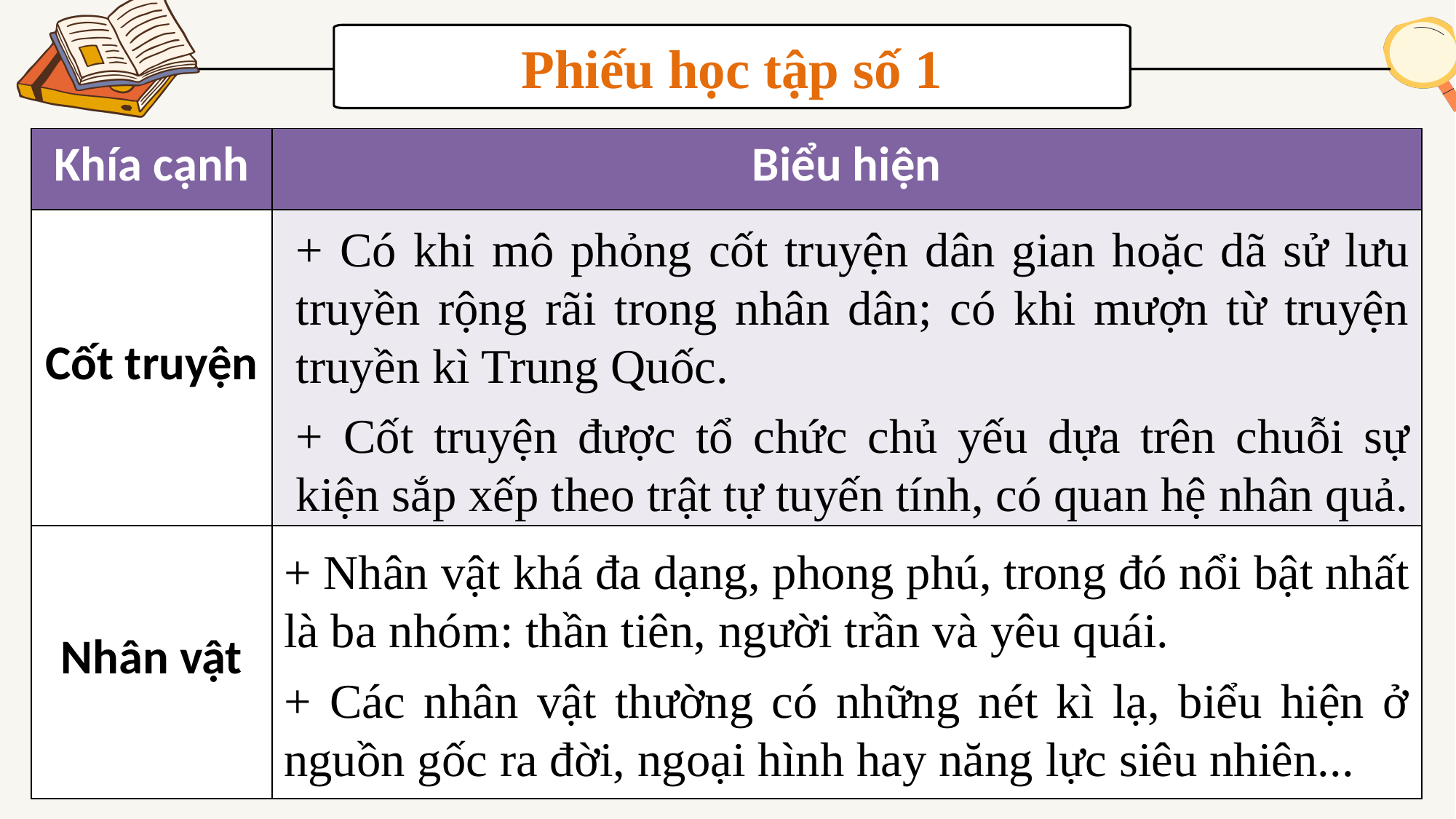

Phiếu học tập số 1

| Khía cạnh | Biểu hiện |
| --- | --- |
| Cốt truyện |  |
| Nhân vật |  |
+ Có khi mô phỏng cốt truyện dân gian hoặc dã sử lưu truyền rộng rãi trong nhân dân; có khi mượn từ truyện truyền kì Trung Quốc.
+ Cốt truyện được tổ chức chủ yếu dựa trên chuỗi sự kiện sắp xếp theo trật tự tuyến tính, có quan hệ nhân quả.
+ Nhân vật khá đa dạng, phong phú, trong đó nổi bật nhất là ba nhóm: thần tiên, người trần và yêu quái.
+ Các nhân vật thường có những nét kì lạ, biểu hiện ở nguồn gốc ra đời, ngoại hình hay năng lực siêu nhiên...